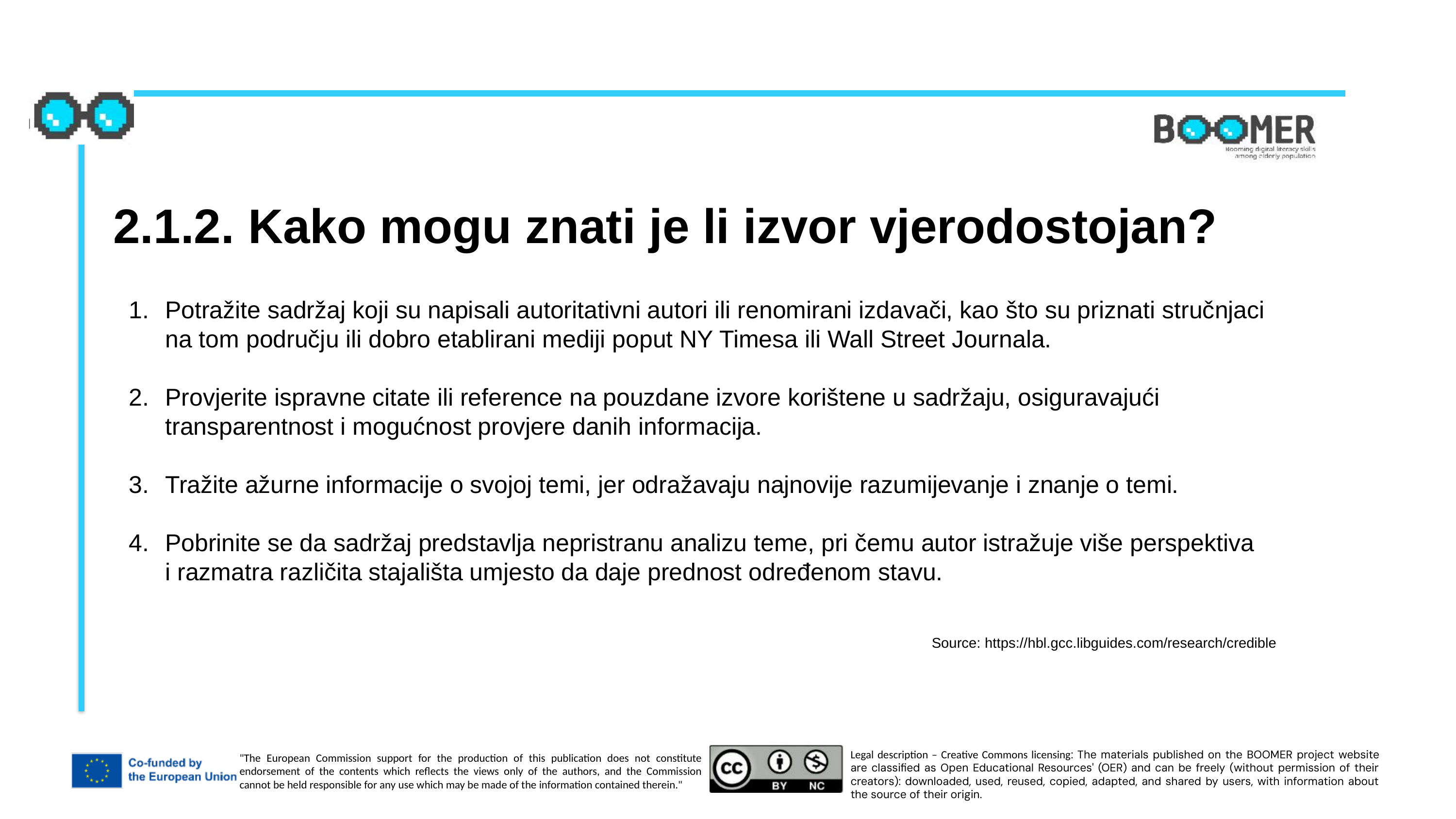

2.1.2. Kako mogu znati je li izvor vjerodostojan?
Potražite sadržaj koji su napisali autoritativni autori ili renomirani izdavači, kao što su priznati stručnjaci na tom području ili dobro etablirani mediji poput NY Timesa ili Wall Street Journala.

Provjerite ispravne citate ili reference na pouzdane izvore korištene u sadržaju, osiguravajući transparentnost i mogućnost provjere danih informacija.

Tražite ažurne informacije o svojoj temi, jer odražavaju najnovije razumijevanje i znanje o temi.

Pobrinite se da sadržaj predstavlja nepristranu analizu teme, pri čemu autor istražuje više perspektiva i razmatra različita stajališta umjesto da daje prednost određenom stavu.
Source: https://hbl.gcc.libguides.com/research/credible